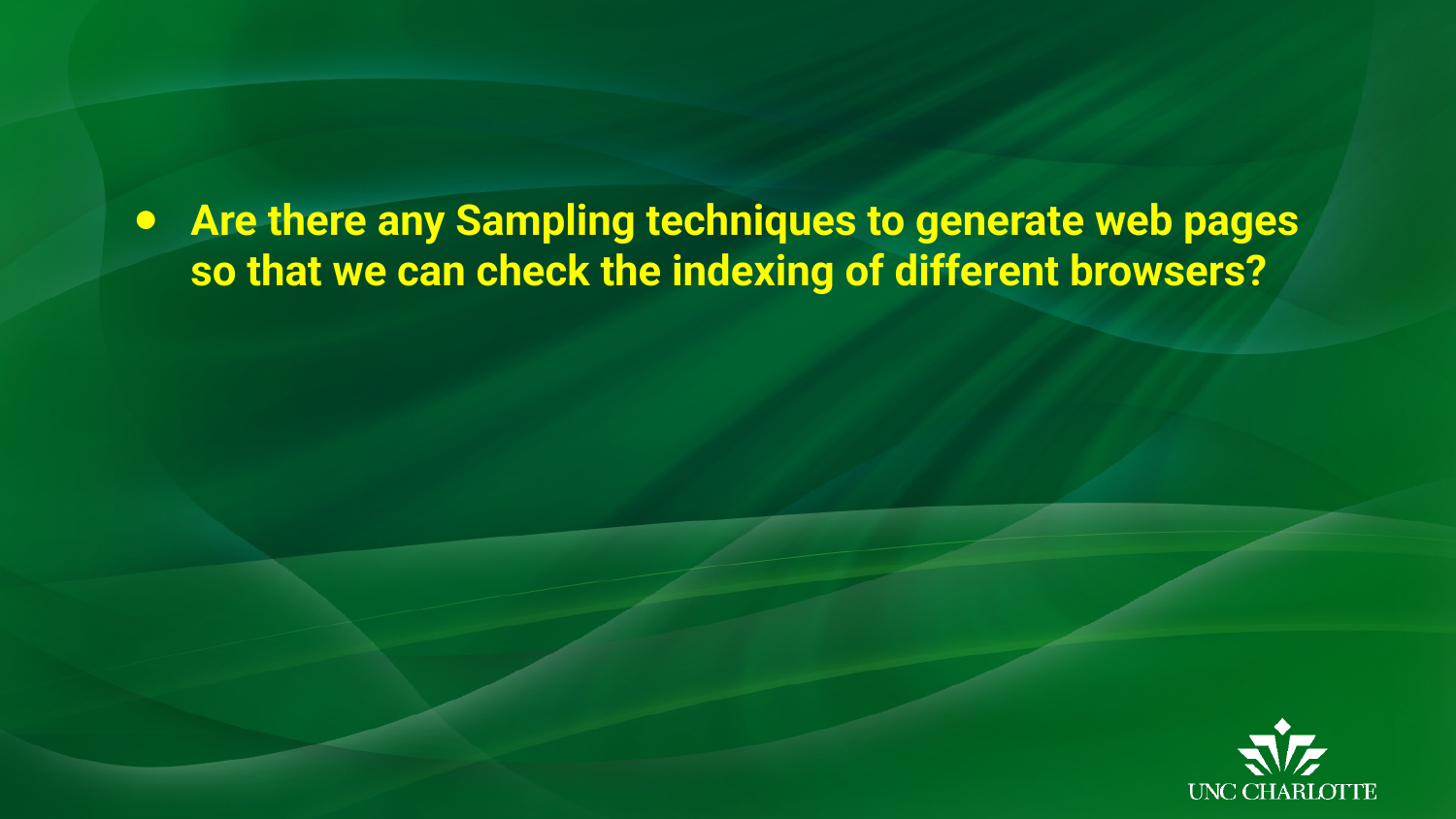

Are there any Sampling techniques to generate web pages so that we can check the indexing of different browsers?